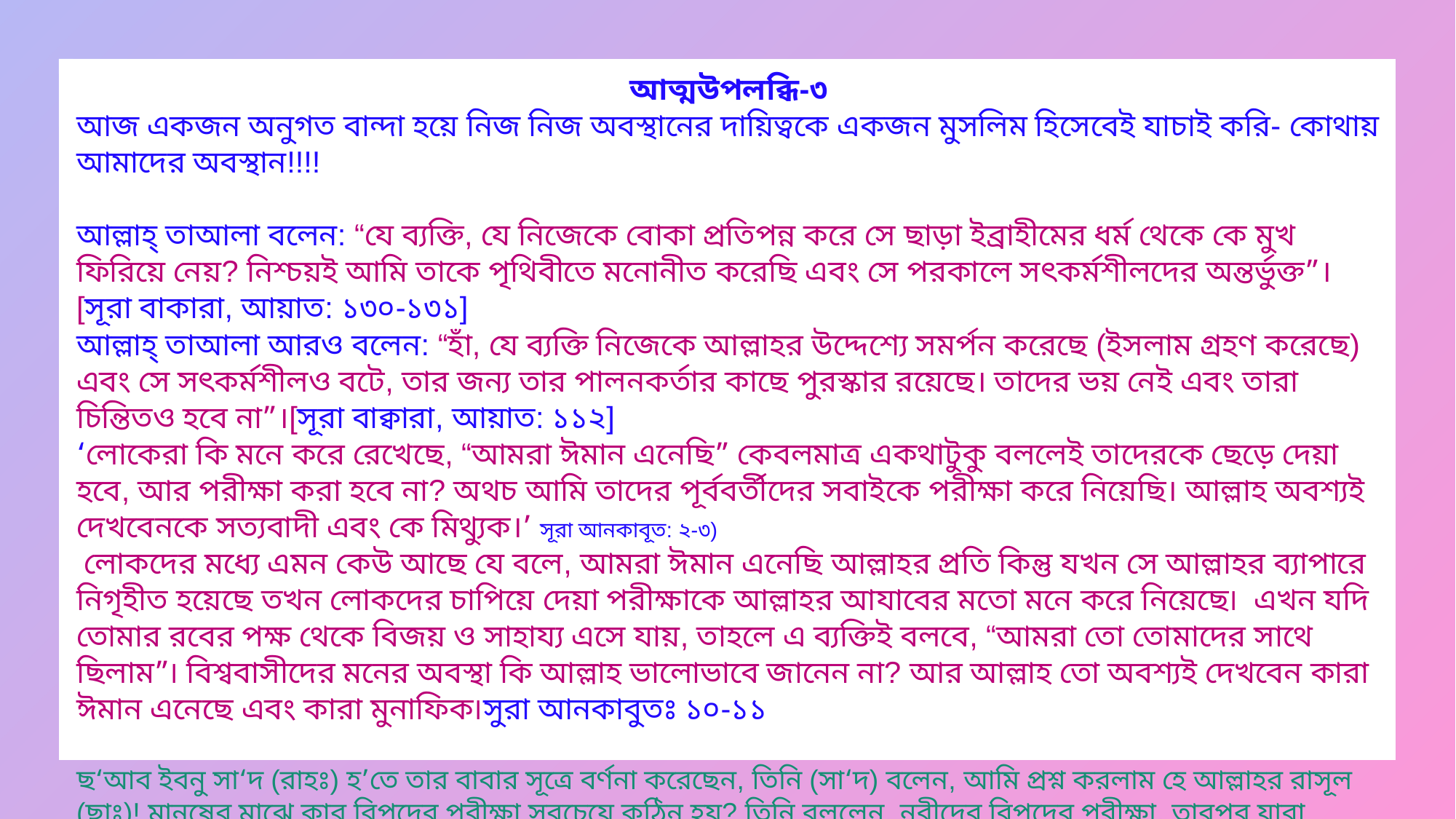

আত্মউপলব্ধি-৩
আজ একজন অনুগত বান্দা হয়ে নিজ নিজ অবস্থানের দায়িত্বকে একজন মুসলিম হিসেবেই যাচাই করি- কোথায় আমাদের অবস্থান!!!!

আল্লাহ্‌ তাআলা বলেন: “যে ব্যক্তি, যে নিজেকে বোকা প্রতিপন্ন করে সে ছাড়া ইব্রাহীমের ধর্ম থেকে কে মুখ ফিরিয়ে নেয়? নিশ্চয়ই আমি তাকে পৃথিবীতে মনোনীত করেছি এবং সে পরকালে সৎকর্মশীলদের অন্তর্ভুক্ত”।[সূরা বাকারা, আয়াত: ১৩০-১৩১]
আল্লাহ্‌ তাআলা আরও বলেন: “হাঁ, যে ব্যক্তি নিজেকে আল্লাহর উদ্দেশ্যে সমর্পন করেছে (ইসলাম গ্রহণ করেছে) এবং সে সৎকর্মশীলও বটে, তার জন্য তার পালনকর্তার কাছে পুরস্কার রয়েছে। তাদের ভয় নেই এবং তারা চিন্তিতও হবে না”।[সূরা বাক্বারা, আয়াত: ১১২]
‘লোকেরা কি মনে করে রেখেছে, “আমরা ঈমান এনেছি” কেবলমাত্র একথাটুকু বললেই তাদেরকে ছেড়ে দেয়া হবে, আর পরীক্ষা করা হবে না? অথচ আমি তাদের পূর্ববর্তীদের সবাইকে পরীক্ষা করে নিয়েছি। আল্লাহ অবশ্যই দেখবেনকে সত্যবাদী এবং কে মিথ্যুক।’ সূরা আনকাবূত: ২-৩)
 লোকদের মধ্যে এমন কেউ আছে যে বলে, আমরা ঈমান এনেছি আল্লাহর প্রতি কিন্তু যখন সে আল্লাহর ব্যাপারে নিগৃহীত হয়েছে তখন লোকদের চাপিয়ে দেয়া পরীক্ষাকে আল্লাহর আযাবের মতো মনে করে নিয়েছে৷  এখন যদি তোমার রবের পক্ষ থেকে বিজয় ও সাহায্য এসে যায়, তাহলে এ ব্যক্তিই বলবে, “আমরা তো তোমাদের সাথে ছিলাম”৷ বিশ্ববাসীদের মনের অবস্থা কি আল্লাহ ভালোভাবে জানেন না? আর আল্লাহ তো অবশ্যই দেখবেন কারা ঈমান এনেছে এবং কারা মুনাফিক৷সুরা আনকাবুতঃ ১০-১১

ছ‘আব ইবনু সা‘দ (রাহঃ) হ’তে তার বাবার সূত্রে বর্ণনা করেছেন, তিনি (সা‘দ) বলেন, আমি প্রশ্ন করলাম হে আল্লাহর রাসূল (ছাঃ)! মানুষের মাঝে কার বিপদের পরীক্ষা সবচেয়ে কঠিন হয়? তিনি বললেন, নবীদের বিপদের পরীক্ষা, তারপর যারা নেককার তাদের বিপদের পরীক্ষা। এরপর যারা নেককার তাদের বিপদের পরীক্ষা। মানুষকে তার ধর্মানুরাগের অনুপাত অনুসারে পরীক্ষা করা হয়। তুলনামূলকভাবে যে লোক বেশী ধার্মিক তার পরীক্ষাও সে অনুপাতে কঠিন হয়ে থাকে। আর যদি কেউ তার দ্বীনের  ক্ষে ত্রে শিথিল হয়ে থাকে তাহ’লে তাকে সে মোতাবেক পরীক্ষা করা হয়। অতএব, বান্দার উপর বিপদাপদ লেগেই থাকে, অবশেষে তা তাকে এমন অবস্থায় ছেড়ে দেয় যে, সে যমীনে চলাফেরা করে অথচ তার কোন গুনাহই থাকে না’ তিরমিযী হা/২৩৯৮; ইবনু মাজাহ হা/৪০২৩; মিশকাত হা/ ১৫৬২